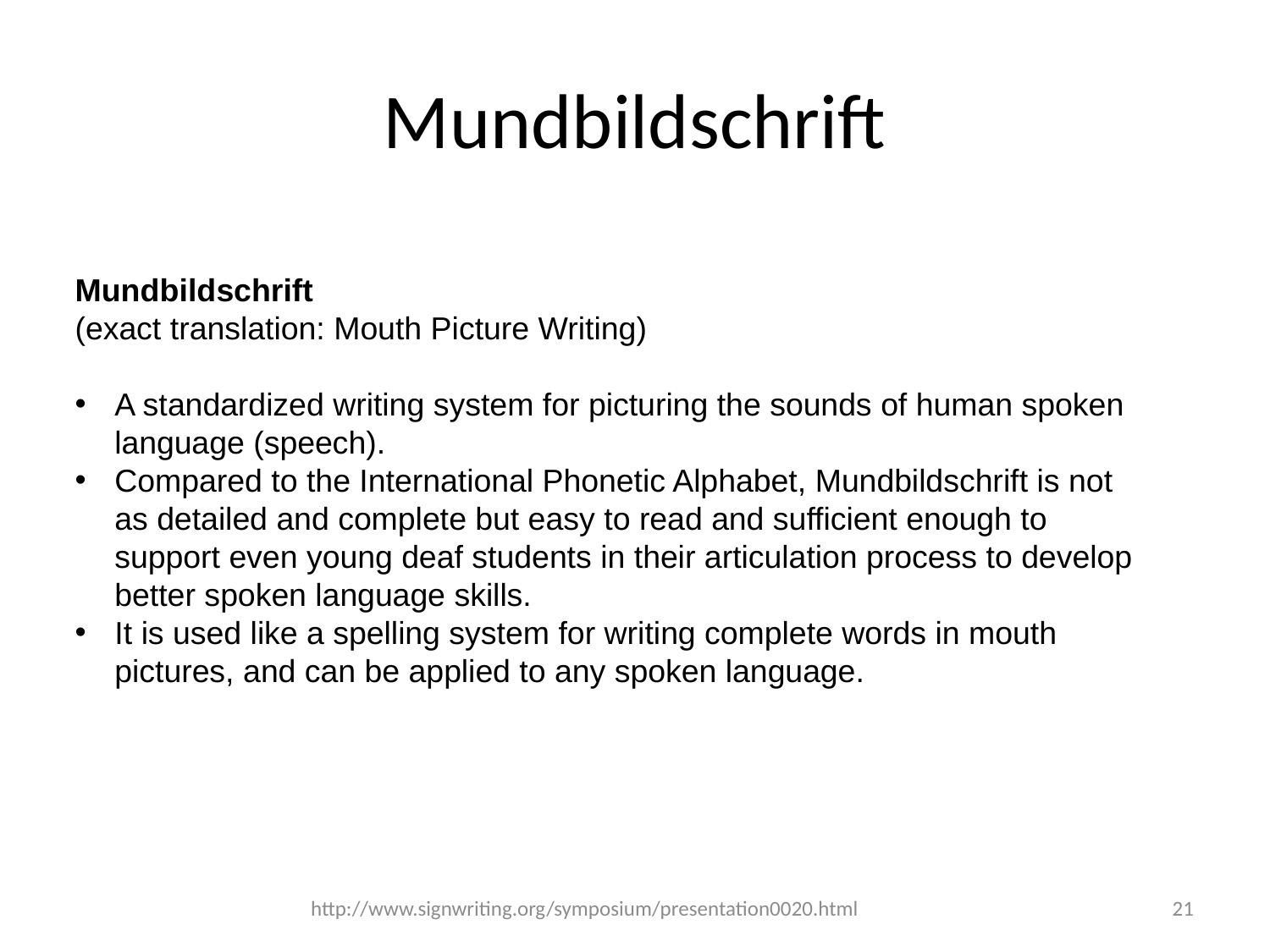

# Mundbildschrift
Mundbildschrift
(exact translation: Mouth Picture Writing)
A standardized writing system for picturing the sounds of human spoken language (speech).
Compared to the International Phonetic Alphabet, Mundbildschrift is not as detailed and complete but easy to read and sufficient enough to support even young deaf students in their articulation process to develop better spoken language skills.
It is used like a spelling system for writing complete words in mouth pictures, and can be applied to any spoken language.
http://www.signwriting.org/symposium/presentation0020.html
21